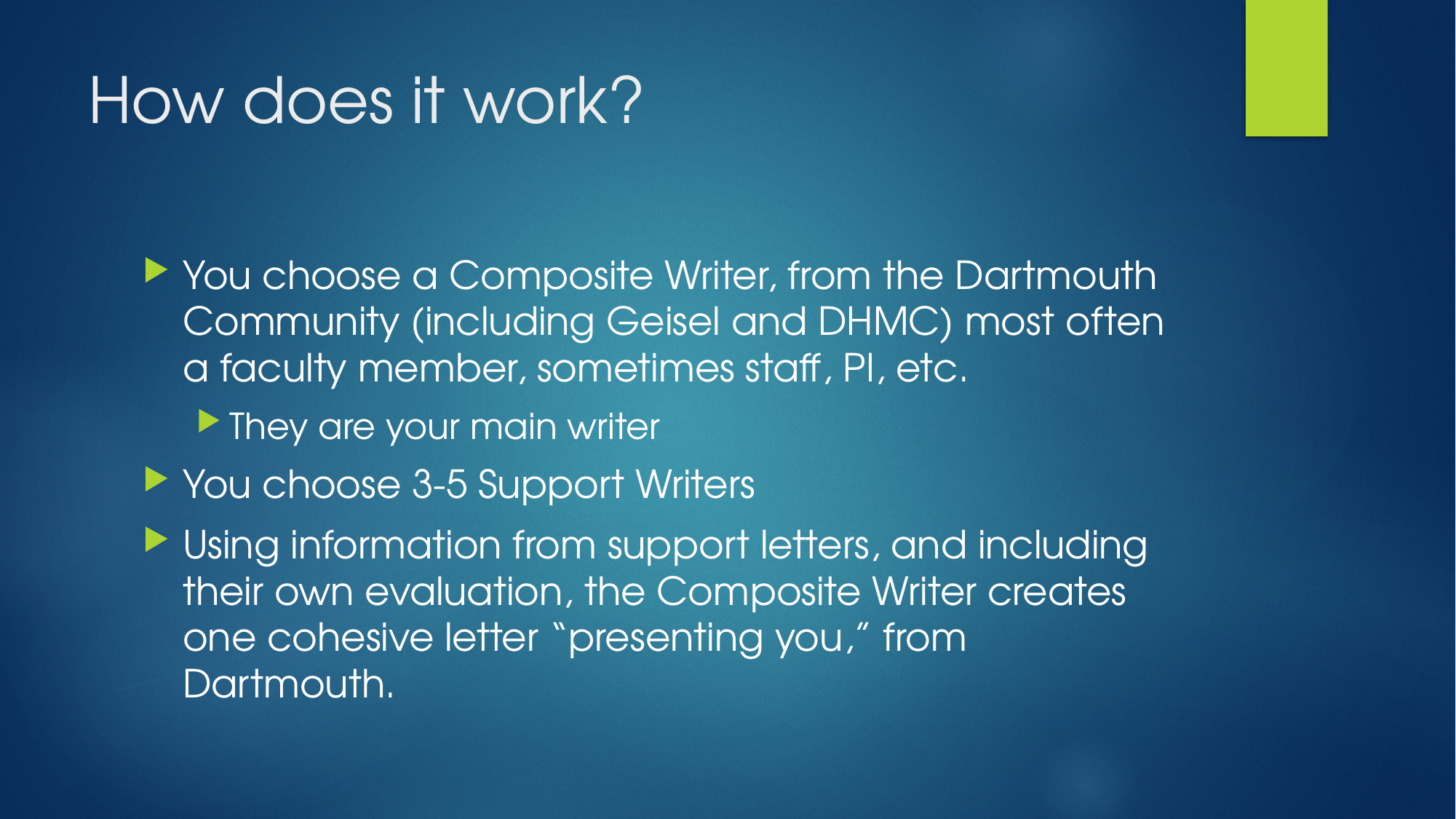

# How does it work?
You choose a Composite Writer, from the Dartmouth Community (including Geisel and DHMC) most often a faculty member, sometimes staff, PI, etc.
They are your main writer
You choose 3-5 Support Writers
Using information from support letters, and including their own evaluation, the Composite Writer creates one cohesive letter “presenting you,” from Dartmouth.